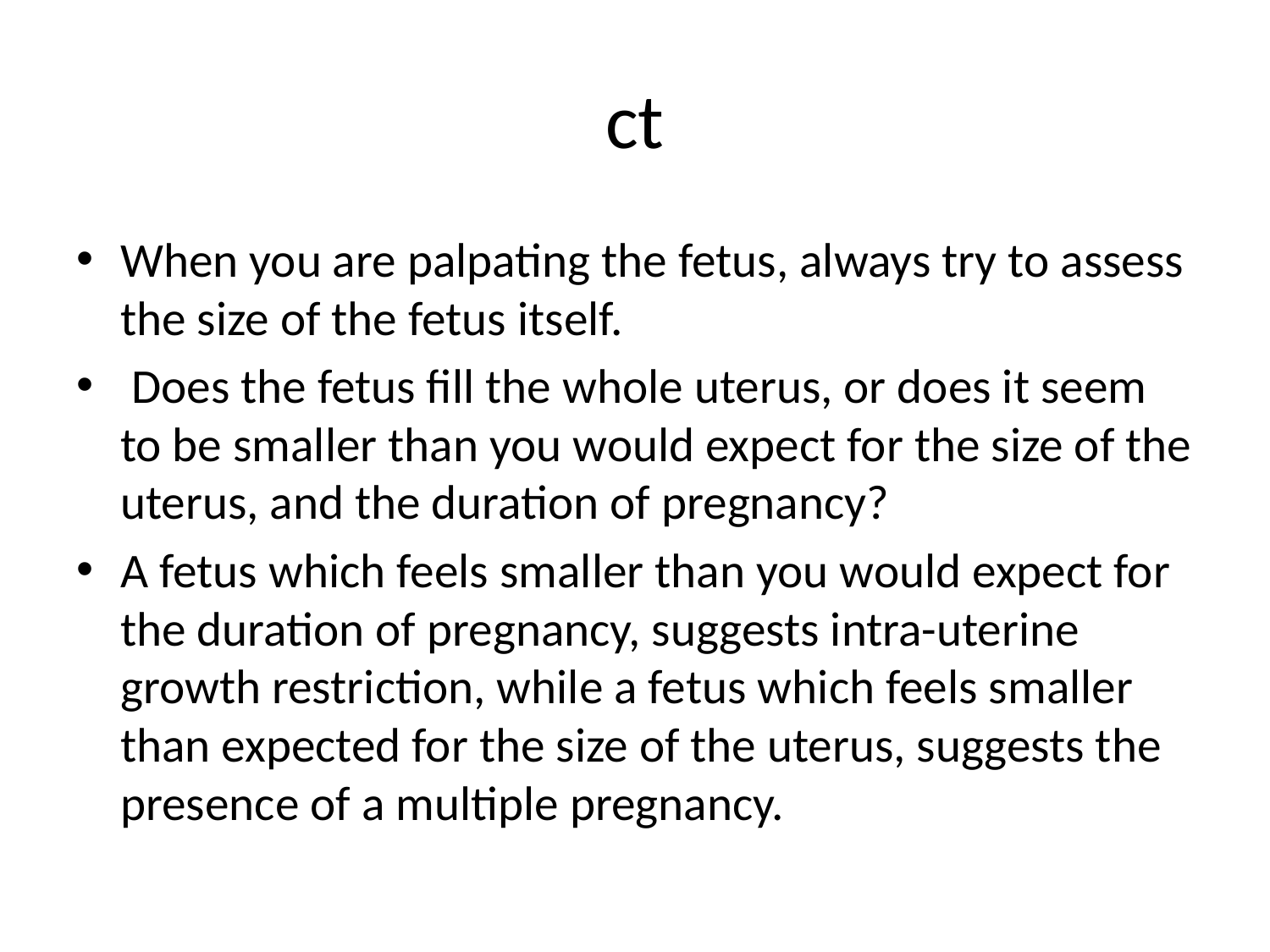

# ct
When you are palpating the fetus, always try to assess the size of the fetus itself.
 Does the fetus fill the whole uterus, or does it seem to be smaller than you would expect for the size of the uterus, and the duration of pregnancy?
A fetus which feels smaller than you would expect for the duration of pregnancy, suggests intra-uterine growth restriction, while a fetus which feels smaller than expected for the size of the uterus, suggests the presence of a multiple pregnancy.